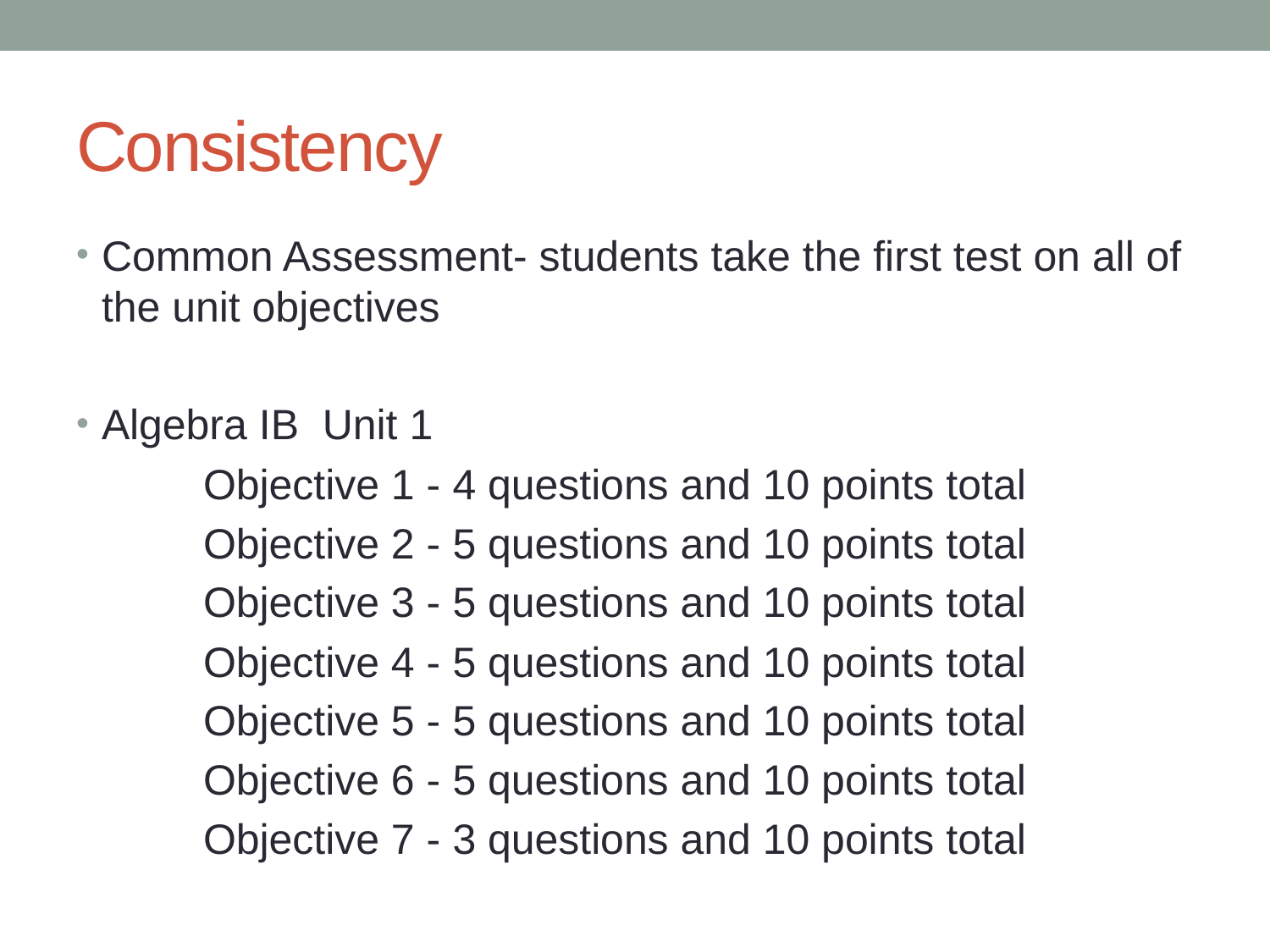

# Consistency
Common Assessment- students take the first test on all of the unit objectives

Algebra IB  Unit 1
	Objective 1 - 4 questions and 10 points total
	Objective 2 - 5 questions and 10 points total
	Objective 3 - 5 questions and 10 points total
	Objective 4 - 5 questions and 10 points total
	Objective 5 - 5 questions and 10 points total
	Objective 6 - 5 questions and 10 points total
	Objective 7 - 3 questions and 10 points total